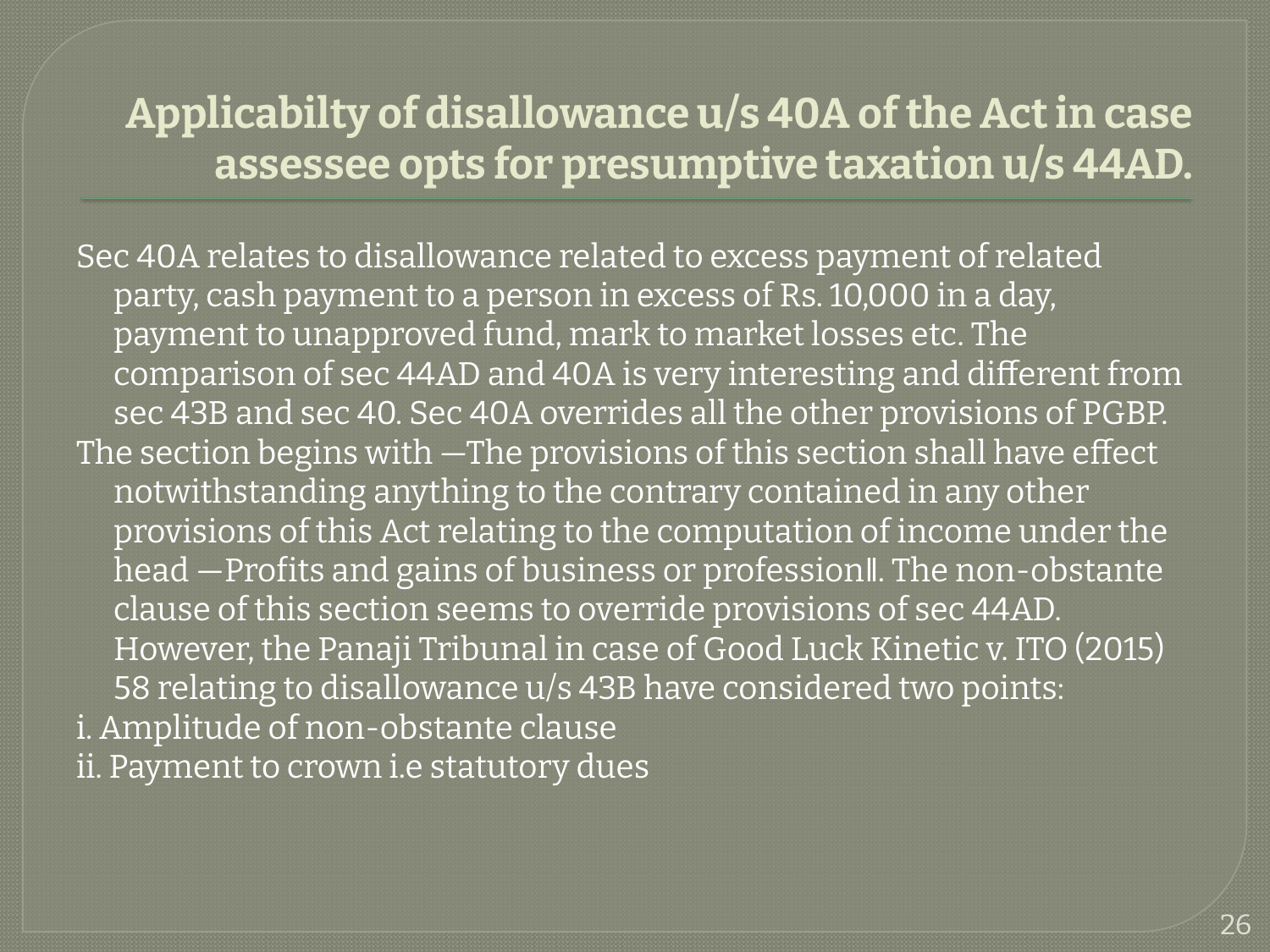

# Applicabilty of disallowance u/s 40A of the Act in case assessee opts for presumptive taxation u/s 44AD.
Sec 40A relates to disallowance related to excess payment of related party, cash payment to a person in excess of Rs. 10,000 in a day, payment to unapproved fund, mark to market losses etc. The comparison of sec 44AD and 40A is very interesting and different from sec 43B and sec 40. Sec 40A overrides all the other provisions of PGBP.
The section begins with ―The provisions of this section shall have effect notwithstanding anything to the contrary contained in any other provisions of this Act relating to the computation of income under the head ―Profits and gains of business or profession‖. The non-obstante clause of this section seems to override provisions of sec 44AD. However, the Panaji Tribunal in case of Good Luck Kinetic v. ITO (2015) 58 relating to disallowance u/s 43B have considered two points:
i. Amplitude of non-obstante clause
ii. Payment to crown i.e statutory dues

26